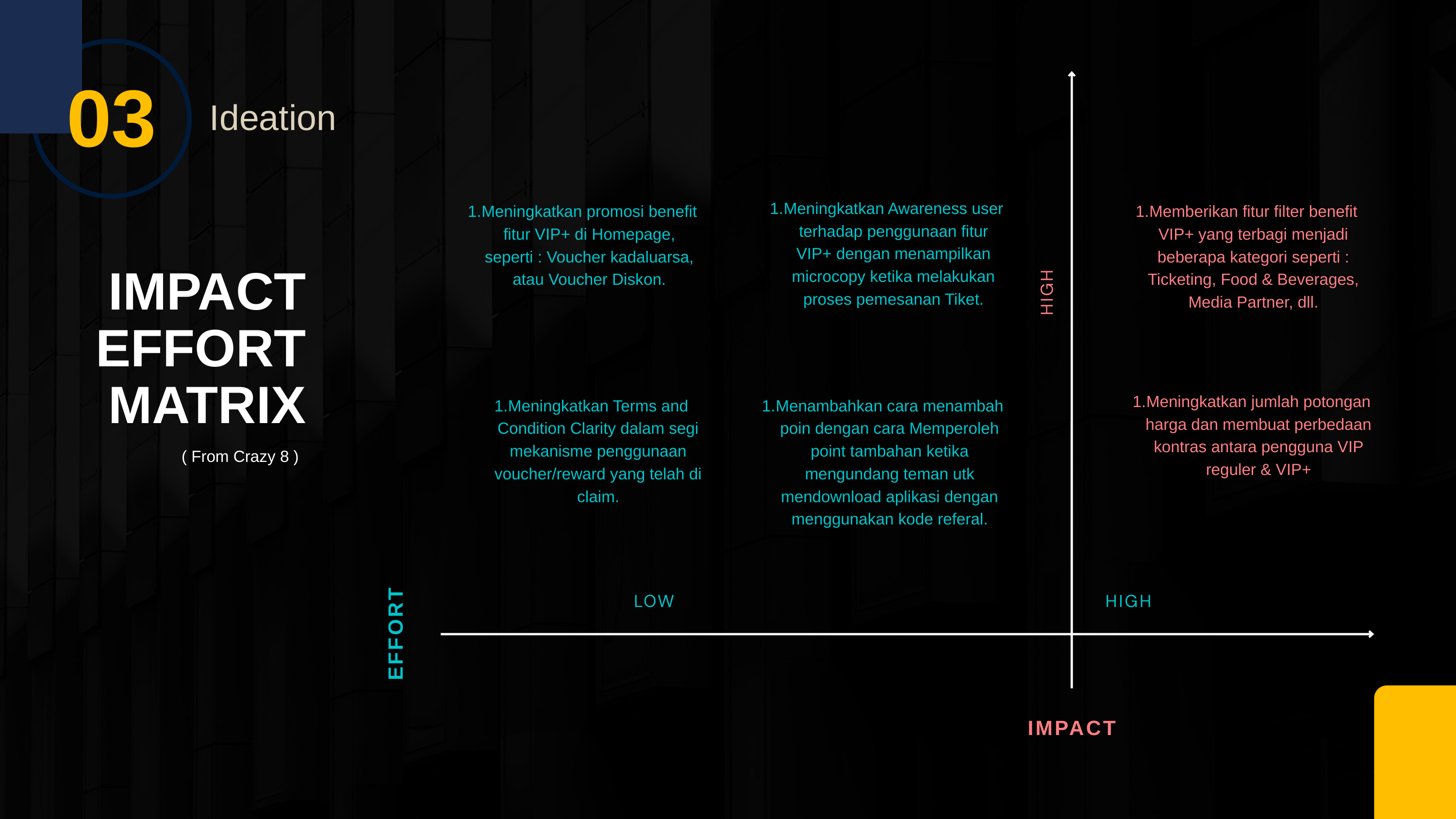

03
Ideation
Meningkatkan Awareness user terhadap penggunaan fitur VIP+ dengan menampilkan microcopy ketika melakukan proses pemesanan Tiket.
Meningkatkan promosi benefit fitur VIP+ di Homepage, seperti : Voucher kadaluarsa, atau Voucher Diskon.
Memberikan fitur filter benefit VIP+ yang terbagi menjadi beberapa kategori seperti : Ticketing, Food & Beverages, Media Partner, dll.
IMPACT
EFFORT
MATRIX
HIGH
Meningkatkan jumlah potongan harga dan membuat perbedaan kontras antara pengguna VIP reguler & VIP+
Meningkatkan Terms and Condition Clarity dalam segi mekanisme penggunaan voucher/reward yang telah di claim.
Menambahkan cara menambah poin dengan cara Memperoleh point tambahan ketika mengundang teman utk mendownload aplikasi dengan menggunakan kode referal.
( From Crazy 8 )
LOW
HIGH
EFFORT

IMPACT